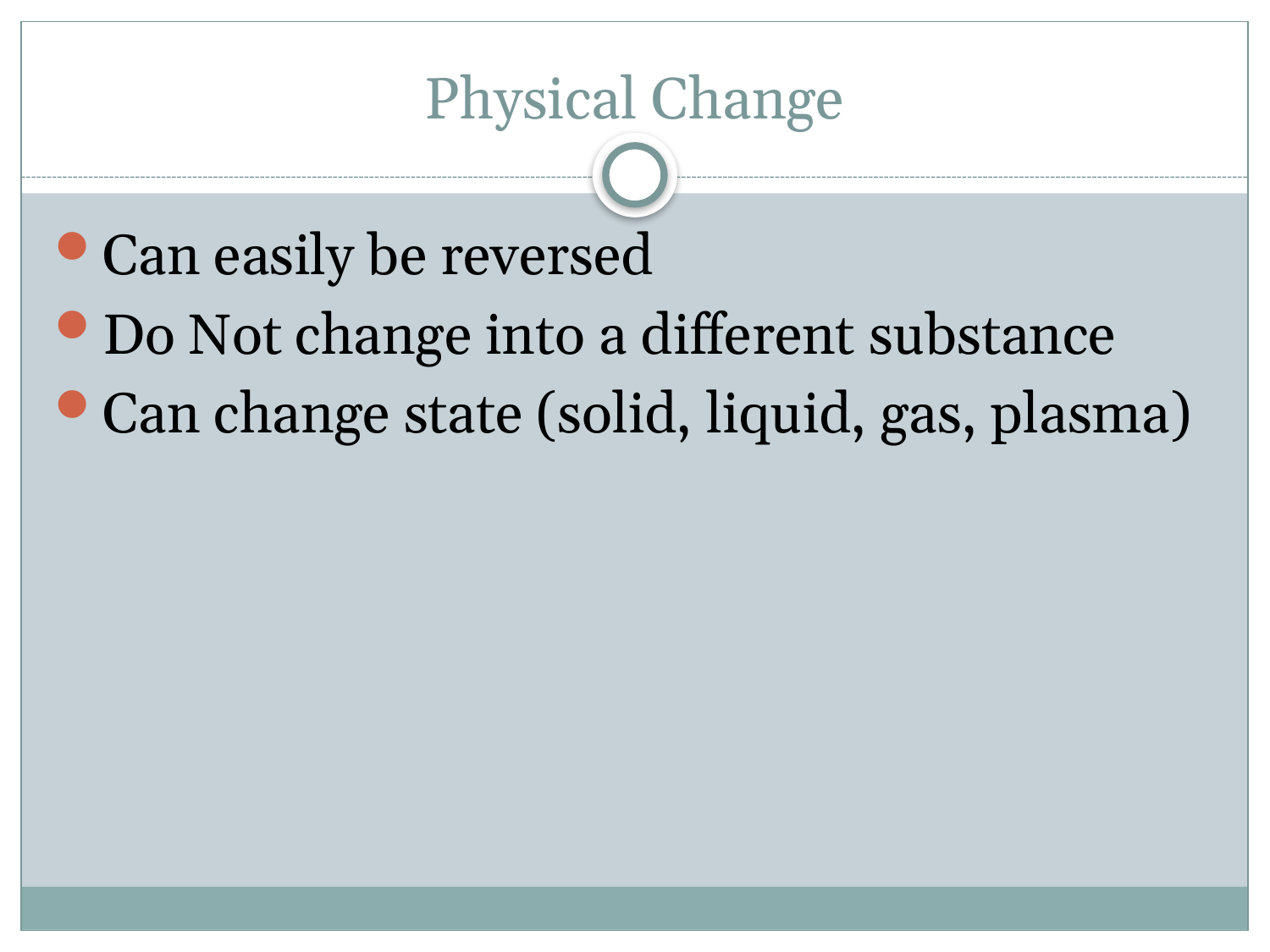

# Physical Change
Can easily be reversed
Do Not change into a different substance
Can change state (solid, liquid, gas, plasma)